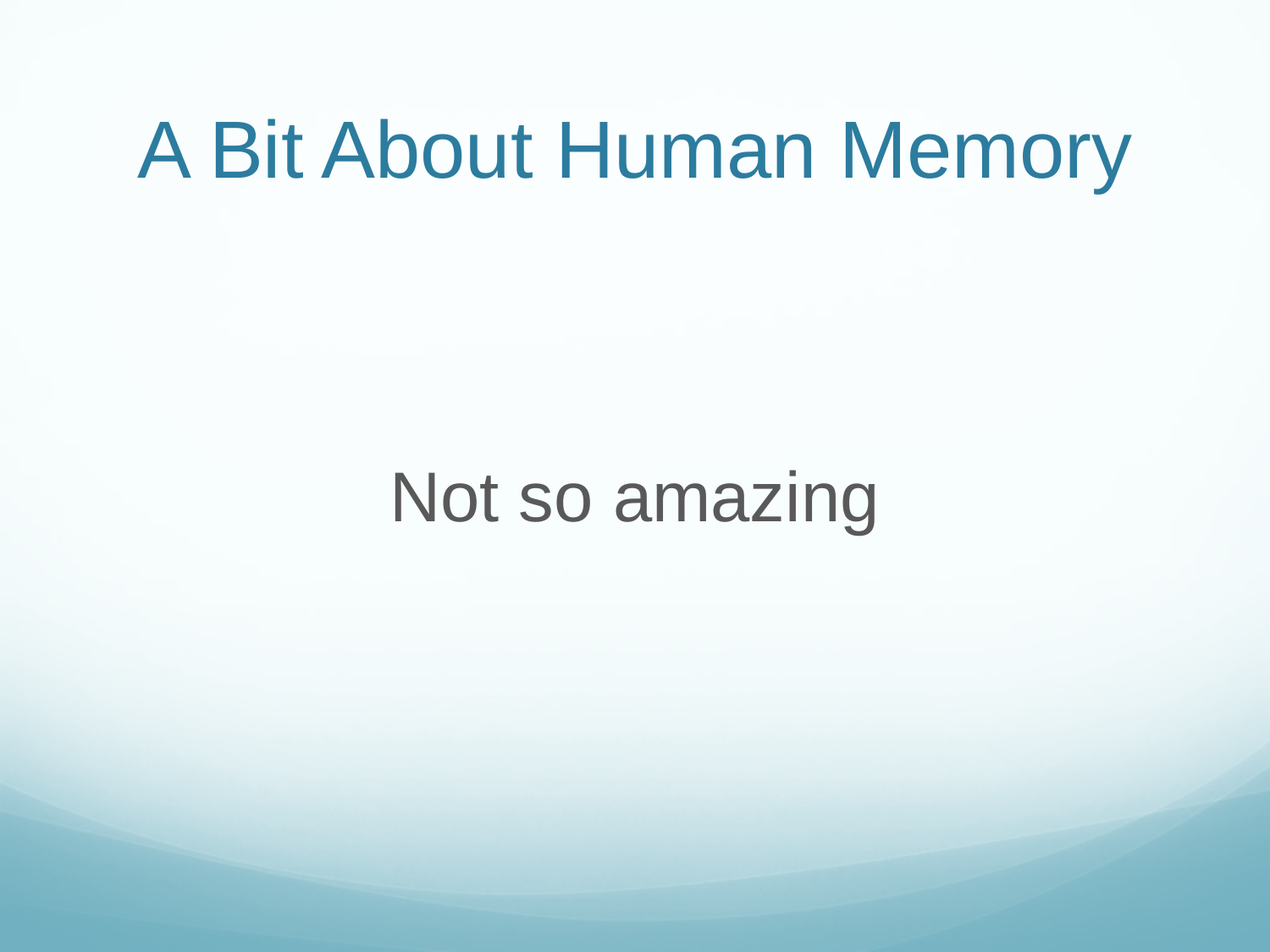

# A Bit About Human Memory

Not so amazing